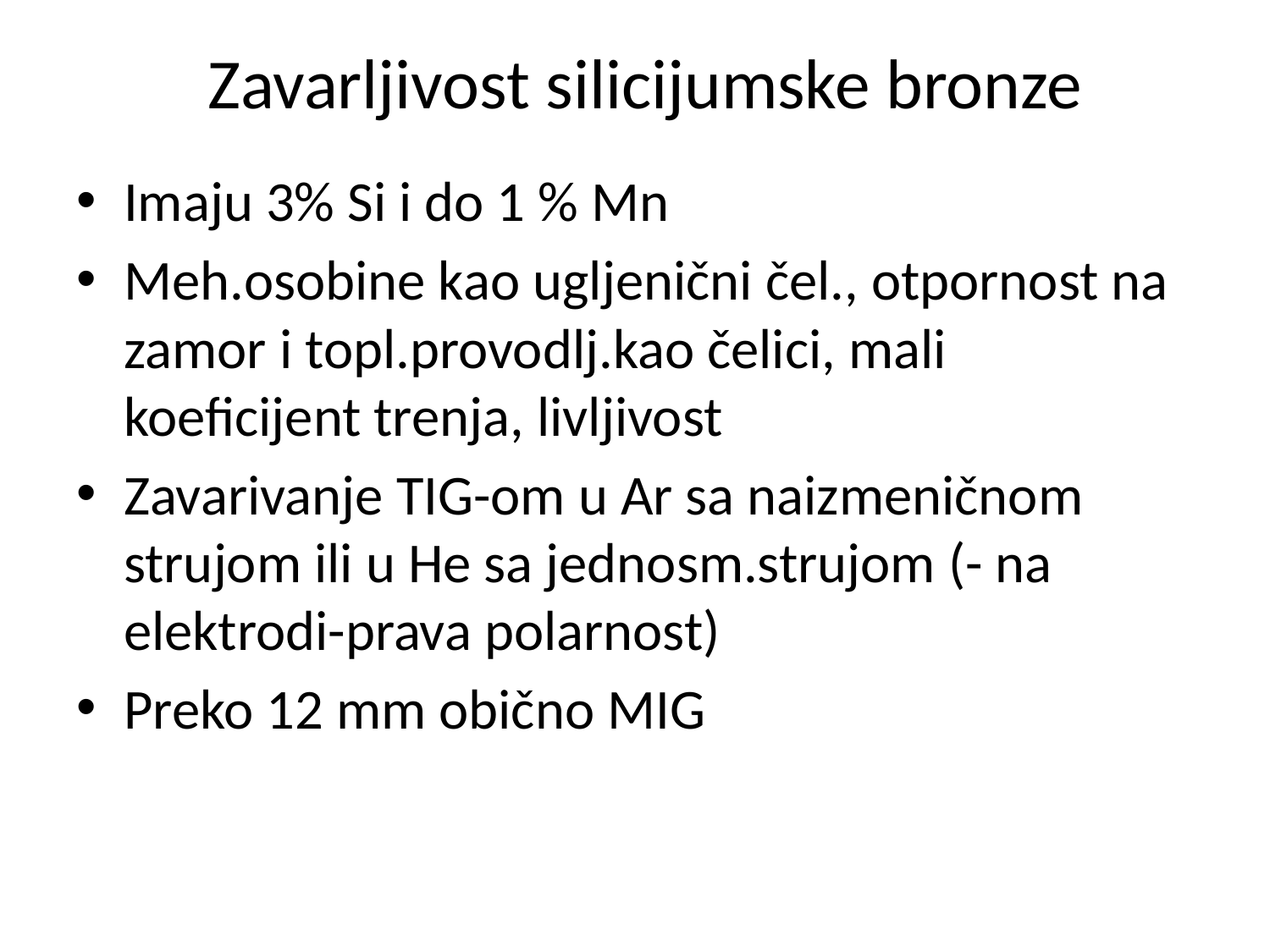

Zavarljivost silicijumske bronze
Imaju 3% Si i do 1 % Mn
Meh.osobine kao ugljenični čel., otpornost na zamor i topl.provodlj.kao čelici, mali koeficijent trenja, livljivost
Zavarivanje TIG-om u Ar sa naizmeničnom strujom ili u He sa jednosm.strujom (- na elektrodi-prava polarnost)
Preko 12 mm obično MIG